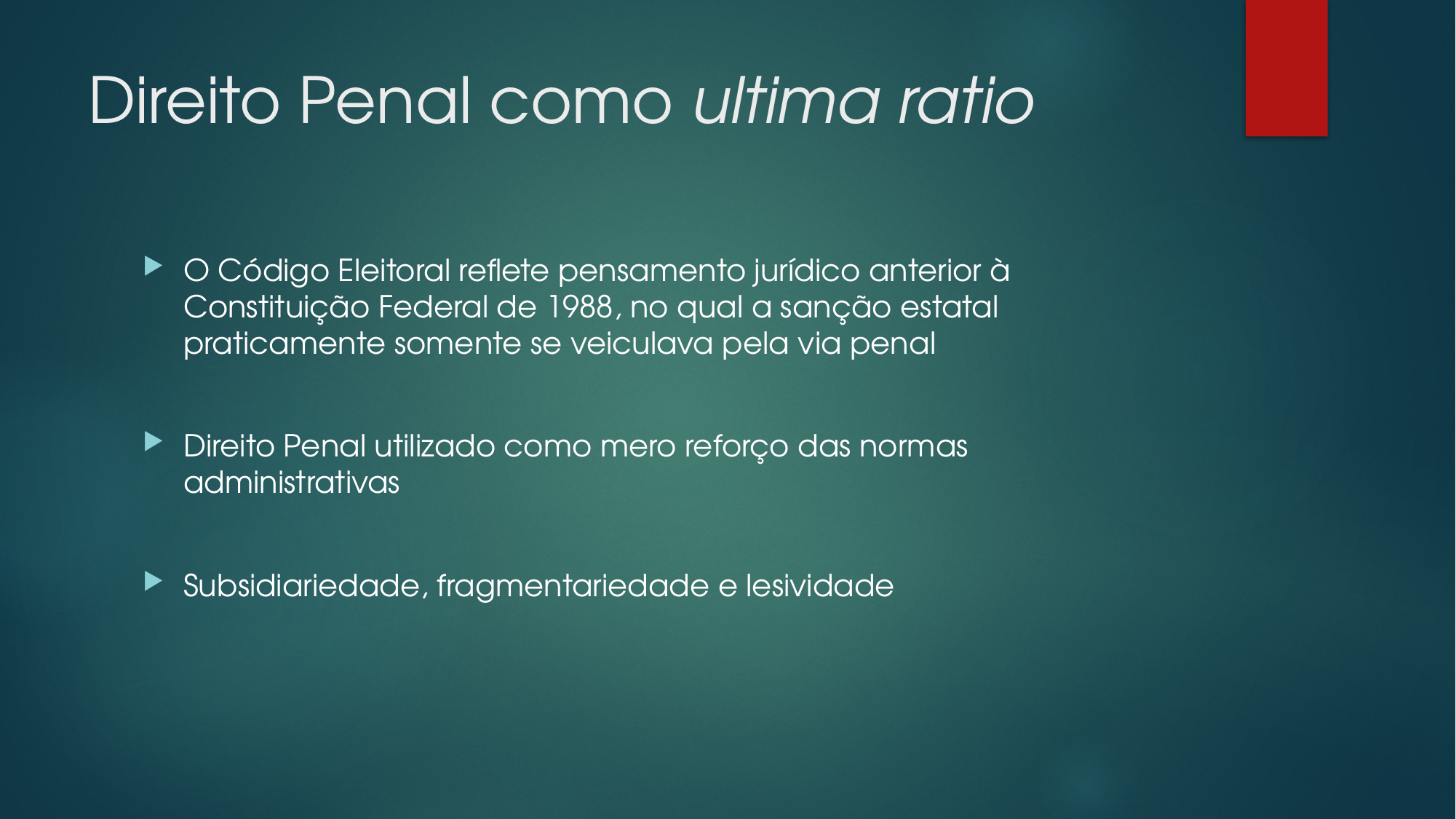

# Direito Penal como ultima ratio
O Código Eleitoral reflete pensamento jurídico anterior à Constituição Federal de 1988, no qual a sanção estatal praticamente somente se veiculava pela via penal

Direito Penal utilizado como mero reforço das normas administrativas

Subsidiariedade, fragmentariedade e lesividade